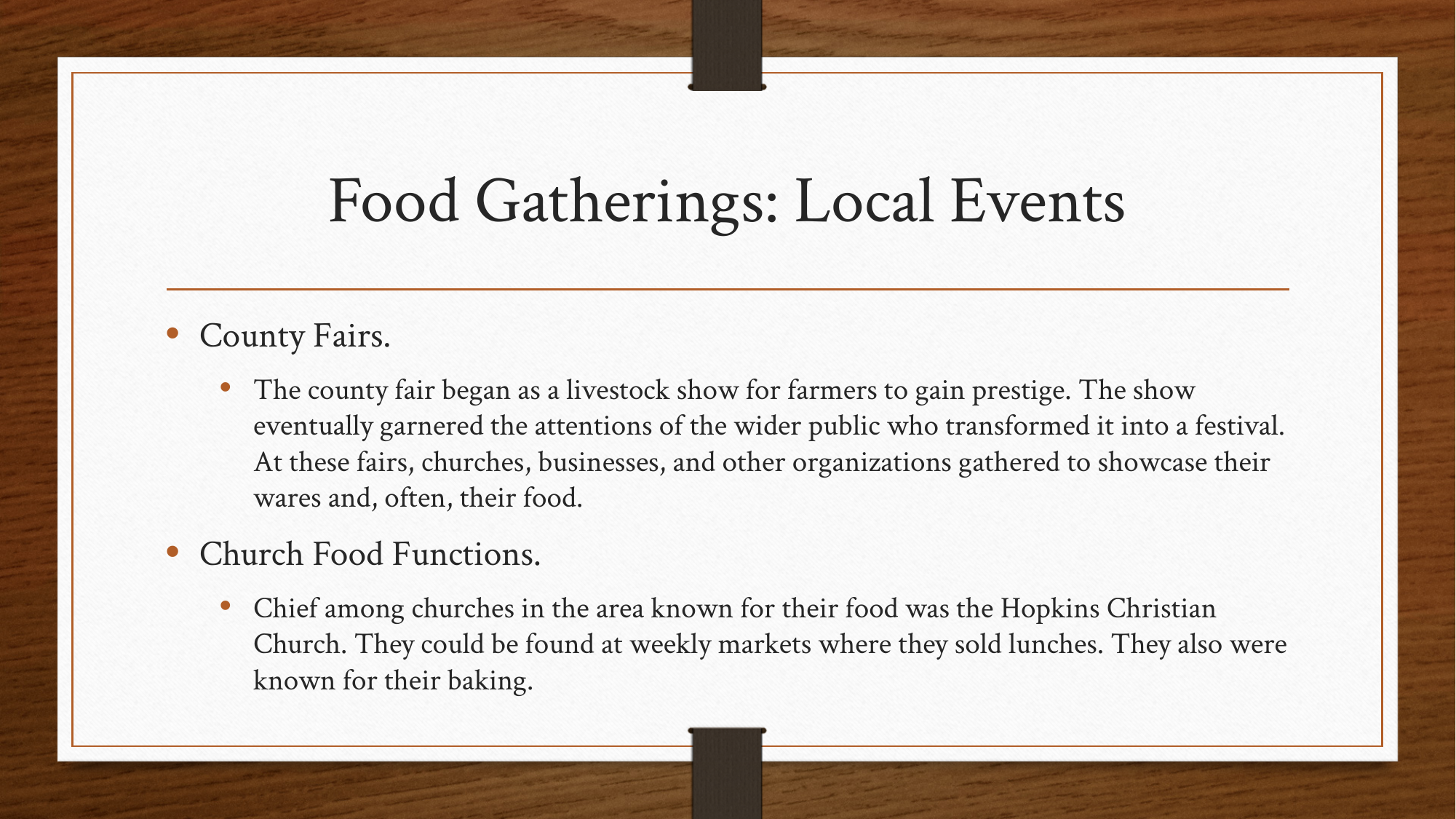

# Food Gatherings: Local Events
County Fairs.
The county fair began as a livestock show for farmers to gain prestige. The show eventually garnered the attentions of the wider public who transformed it into a festival. At these fairs, churches, businesses, and other organizations gathered to showcase their wares and, often, their food.
Church Food Functions.
Chief among churches in the area known for their food was the Hopkins Christian Church. They could be found at weekly markets where they sold lunches. They also were known for their baking.